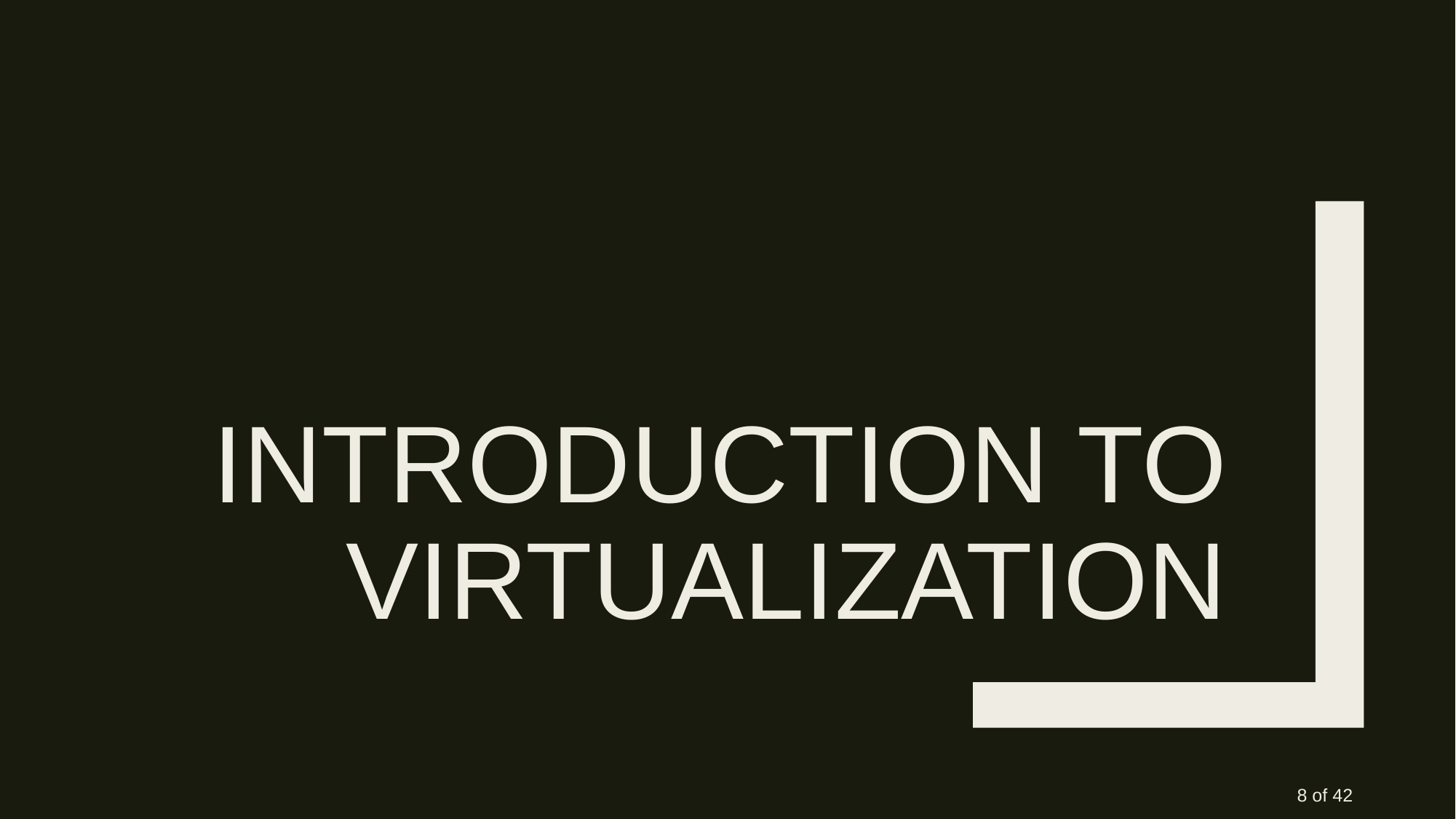

# Introduction to virtualization
8 of 42